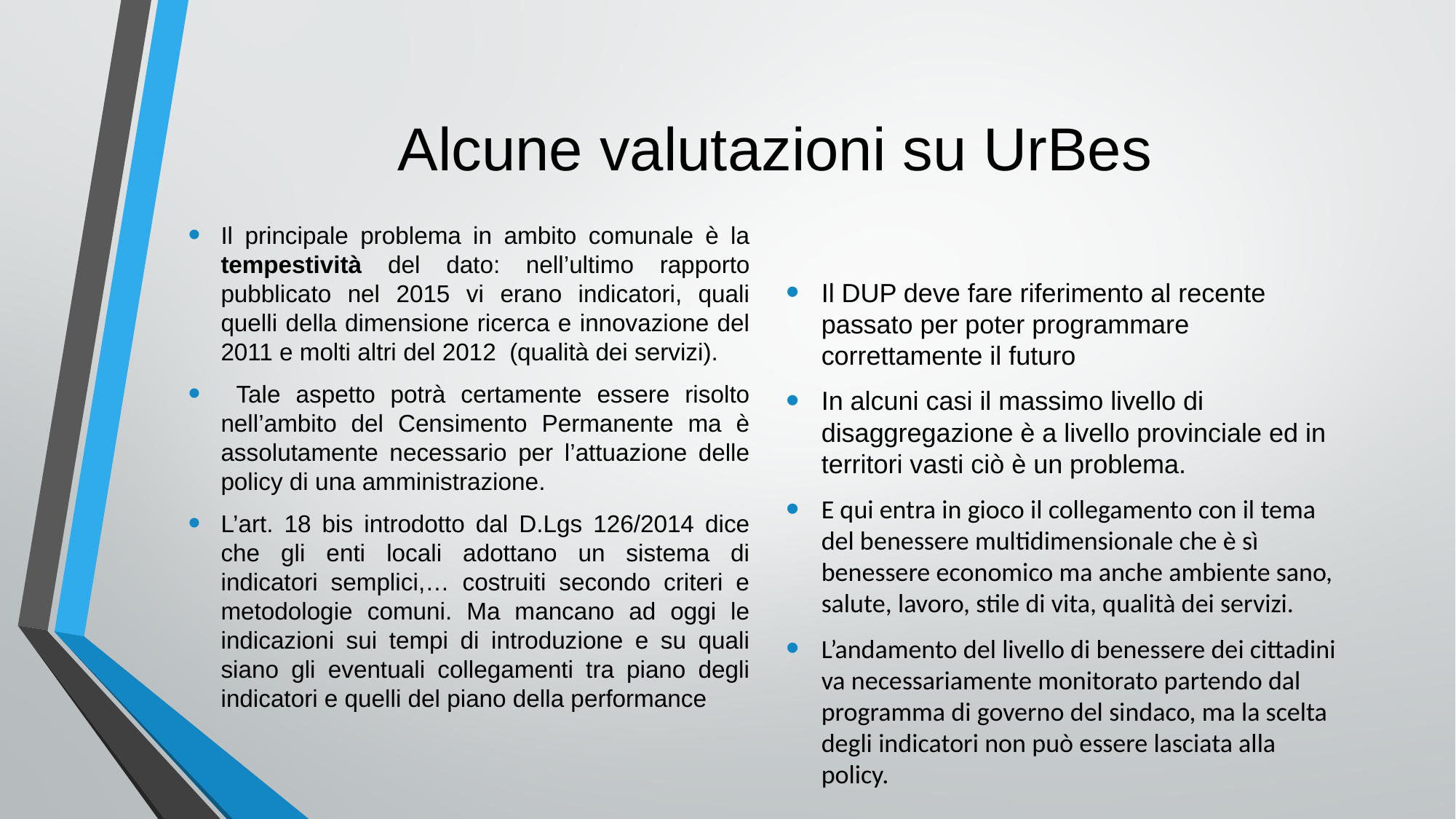

# Alcune valutazioni su UrBes
Il principale problema in ambito comunale è la tempestività del dato: nell’ultimo rapporto pubblicato nel 2015 vi erano indicatori, quali quelli della dimensione ricerca e innovazione del 2011 e molti altri del 2012  (qualità dei servizi).
 Tale aspetto potrà certamente essere risolto nell’ambito del Censimento Permanente ma è assolutamente necessario per l’attuazione delle policy di una amministrazione.
L’art. 18 bis introdotto dal D.Lgs 126/2014 dice che gli enti locali adottano un sistema di indicatori semplici,… costruiti secondo criteri e metodologie comuni. Ma mancano ad oggi le indicazioni sui tempi di introduzione e su quali siano gli eventuali collegamenti tra piano degli indicatori e quelli del piano della performance

Il DUP deve fare riferimento al recente passato per poter programmare correttamente il futuro
In alcuni casi il massimo livello di disaggregazione è a livello provinciale ed in territori vasti ciò è un problema.
E qui entra in gioco il collegamento con il tema del benessere multidimensionale che è sì benessere economico ma anche ambiente sano, salute, lavoro, stile di vita, qualità dei servizi.
L’andamento del livello di benessere dei cittadini va necessariamente monitorato partendo dal programma di governo del sindaco, ma la scelta degli indicatori non può essere lasciata alla policy.